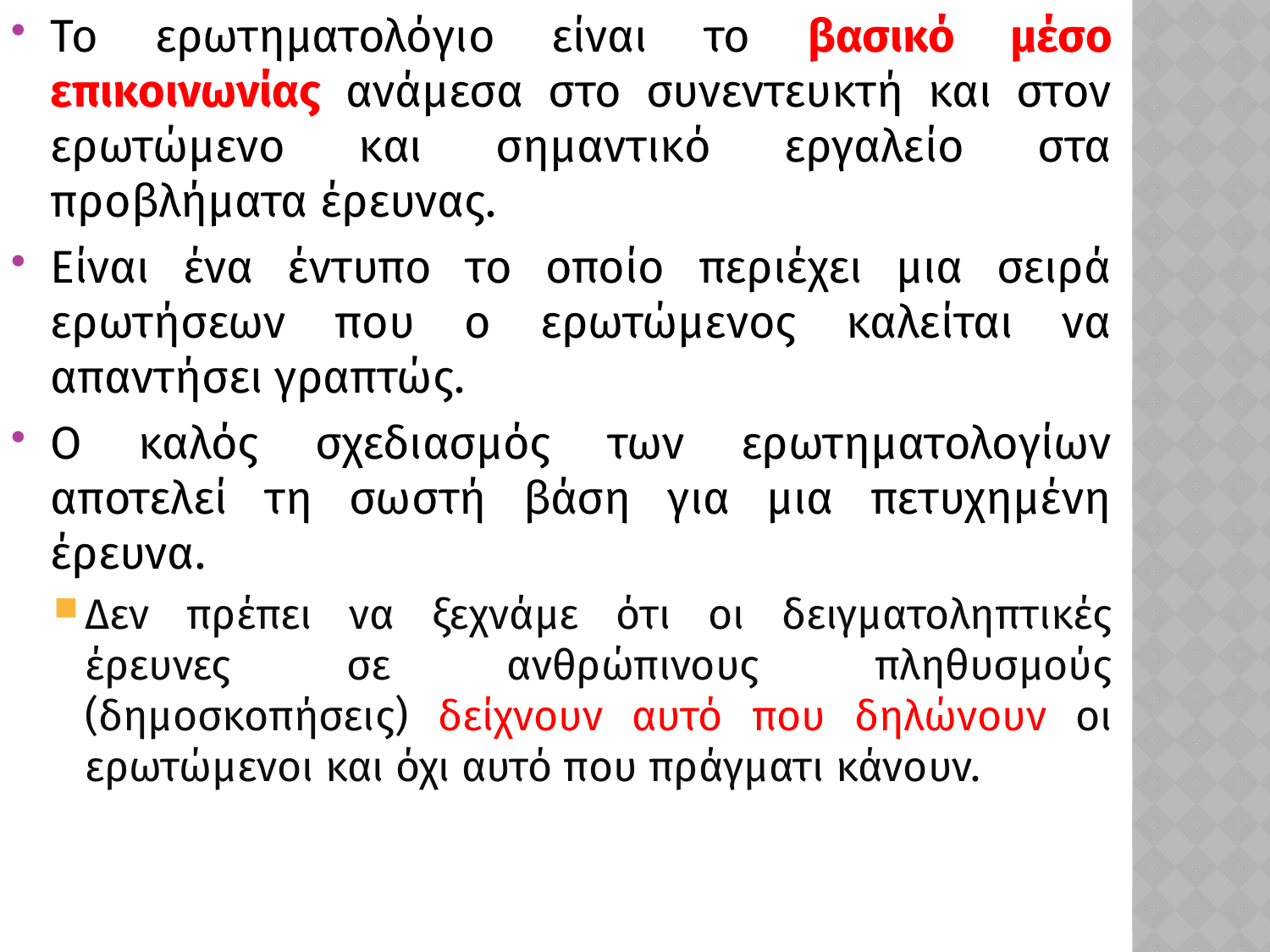

Το ερωτηματολόγιο είναι το βασικό μέσο επικοινωνίας ανάμεσα στο συνεντευκτή και στον ερωτώμενο και σημαντικό εργαλείο στα προβλήματα έρευνας.
Είναι ένα έντυπο το οποίο περιέχει μια σειρά ερωτήσεων που ο ερωτώμενος καλείται να απαντήσει γραπτώς.
Ο καλός σχεδιασμός των ερωτηματολογίων αποτελεί τη σωστή βάση για μια πετυχημένη έρευνα.
Δεν πρέπει να ξεχνάμε ότι οι δειγματοληπτικές έρευνες σε ανθρώπινους πληθυσμούς (δημοσκοπήσεις) δείχνουν αυτό που δηλώνουν οι ερωτώμενοι και όχι αυτό που πράγματι κάνουν.